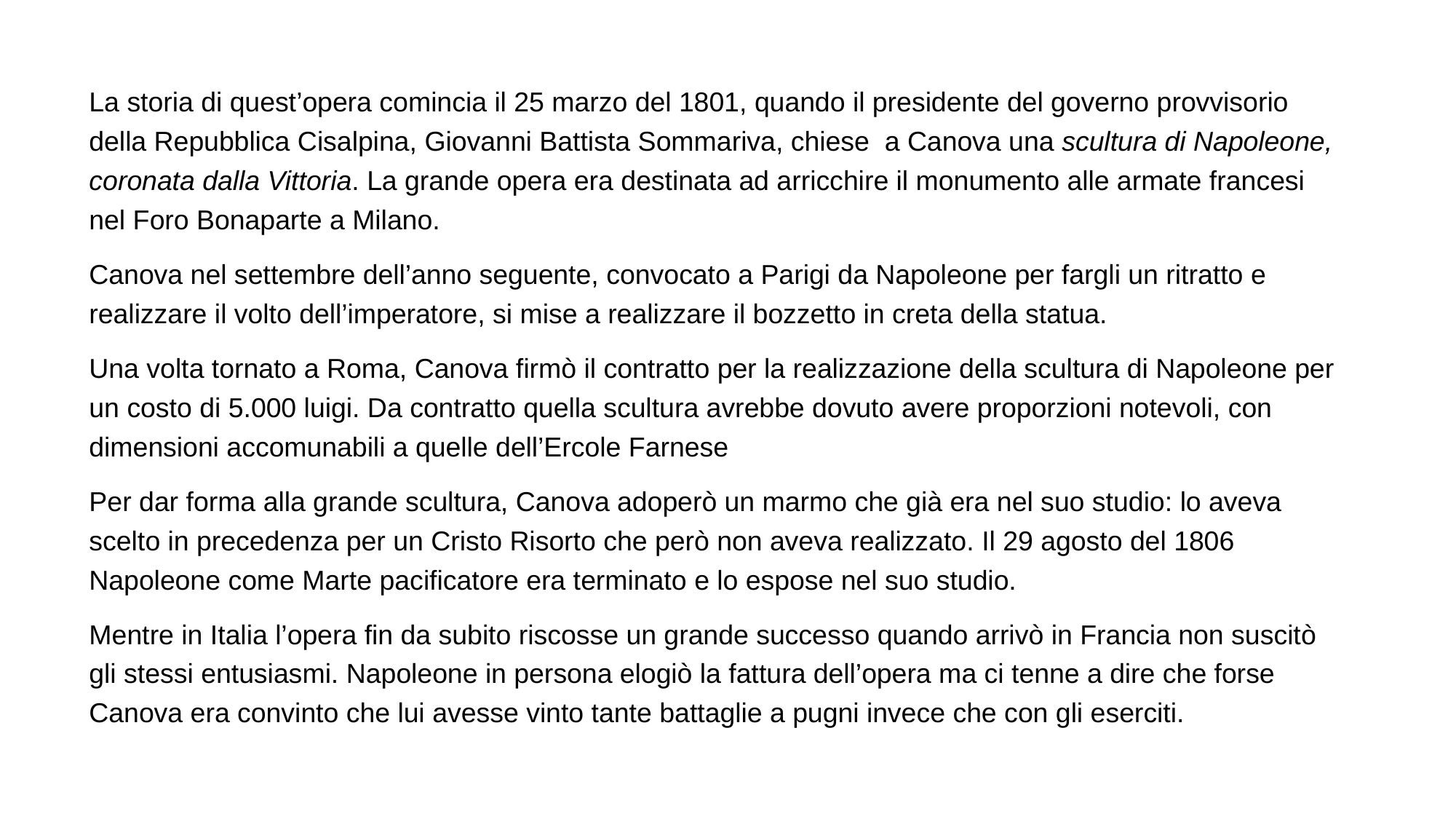

La storia di quest’opera comincia il 25 marzo del 1801, quando il presidente del governo provvisorio della Repubblica Cisalpina, Giovanni Battista Sommariva, chiese  a Canova una scultura di Napoleone, coronata dalla Vittoria. La grande opera era destinata ad arricchire il monumento alle armate francesi nel Foro Bonaparte a Milano.
Canova nel settembre dell’anno seguente, convocato a Parigi da Napoleone per fargli un ritratto e realizzare il volto dell’imperatore, si mise a realizzare il bozzetto in creta della statua.
Una volta tornato a Roma, Canova firmò il contratto per la realizzazione della scultura di Napoleone per un costo di 5.000 luigi. Da contratto quella scultura avrebbe dovuto avere proporzioni notevoli, con dimensioni accomunabili a quelle dell’Ercole Farnese
Per dar forma alla grande scultura, Canova adoperò un marmo che già era nel suo studio: lo aveva scelto in precedenza per un Cristo Risorto che però non aveva realizzato. Il 29 agosto del 1806 Napoleone come Marte pacificatore era terminato e lo espose nel suo studio.
Mentre in Italia l’opera fin da subito riscosse un grande successo quando arrivò in Francia non suscitò gli stessi entusiasmi. Napoleone in persona elogiò la fattura dell’opera ma ci tenne a dire che forse Canova era convinto che lui avesse vinto tante battaglie a pugni invece che con gli eserciti.